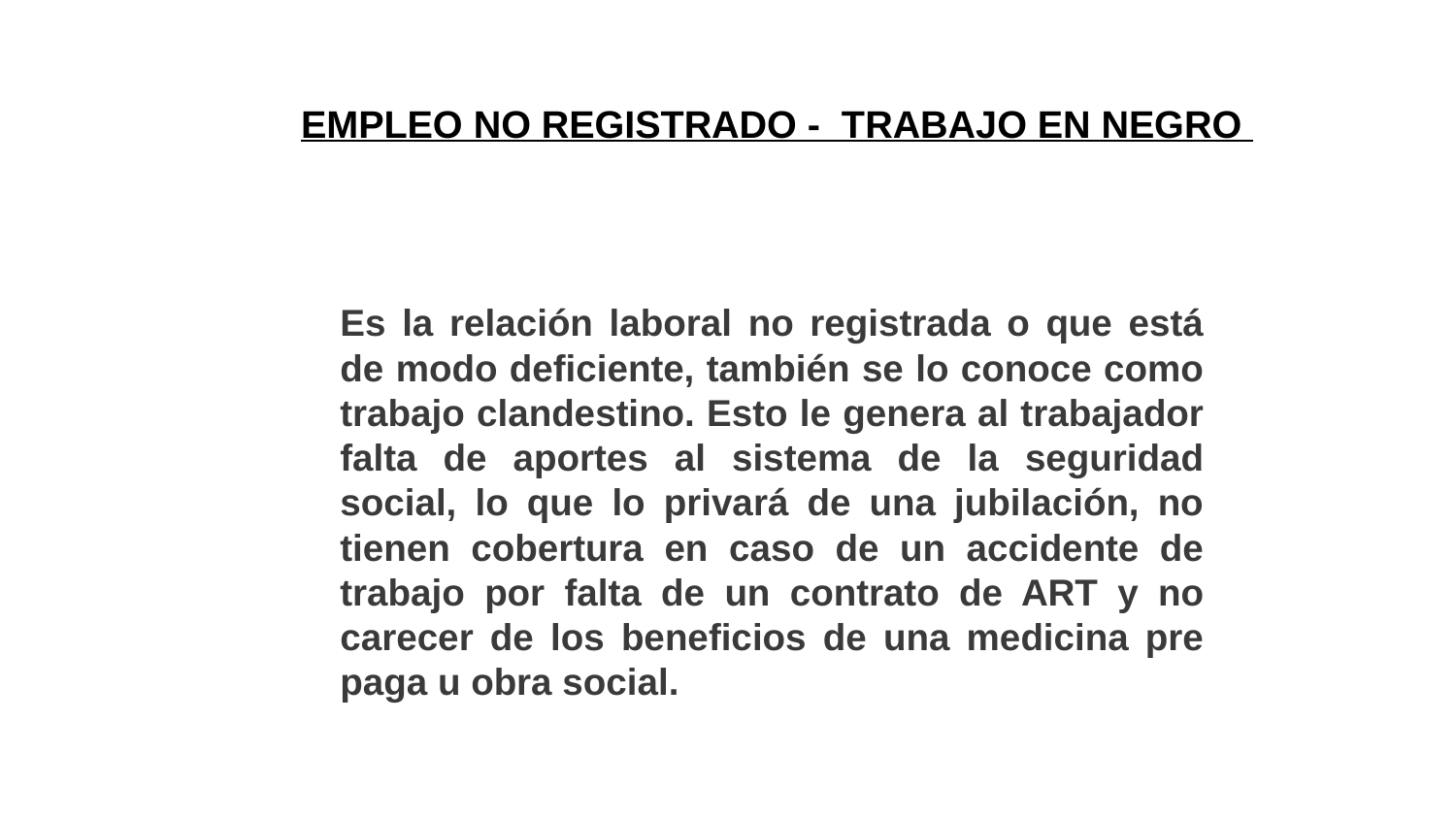

EMPLEO NO REGISTRADO -  TRABAJO EN NEGRO
Es la relación laboral no registrada o que está de modo deficiente, también se lo conoce como trabajo clandestino. Esto le genera al trabajador falta de aportes al sistema de la seguridad social, lo que lo privará de una jubilación, no tienen cobertura en caso de un accidente de trabajo por falta de un contrato de ART y no carecer de los beneficios de una medicina pre paga u obra social.